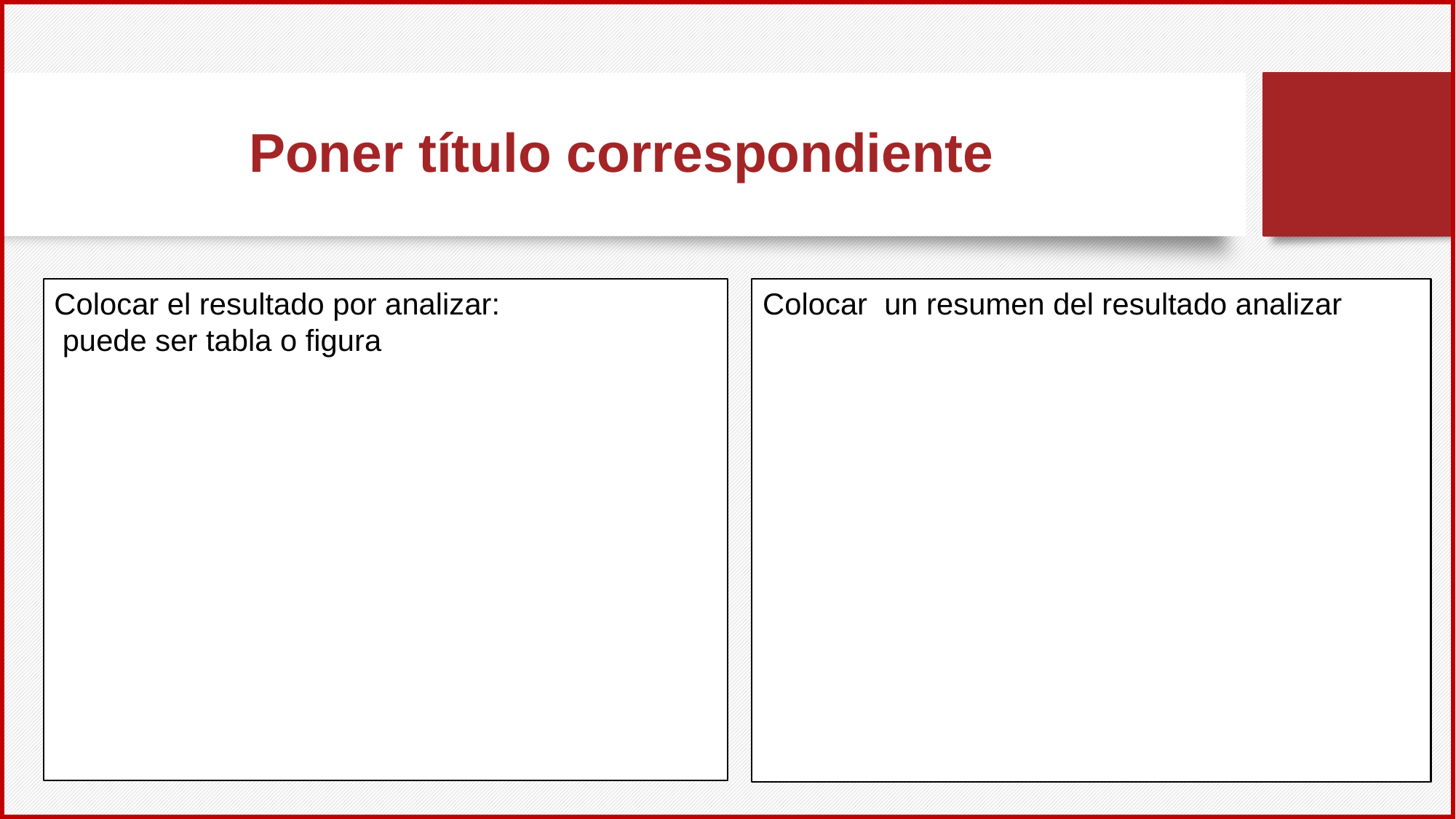

# Poner título correspondiente
Colocar el resultado por analizar:
 puede ser tabla o figura

Colocar  un resumen del resultado analizar